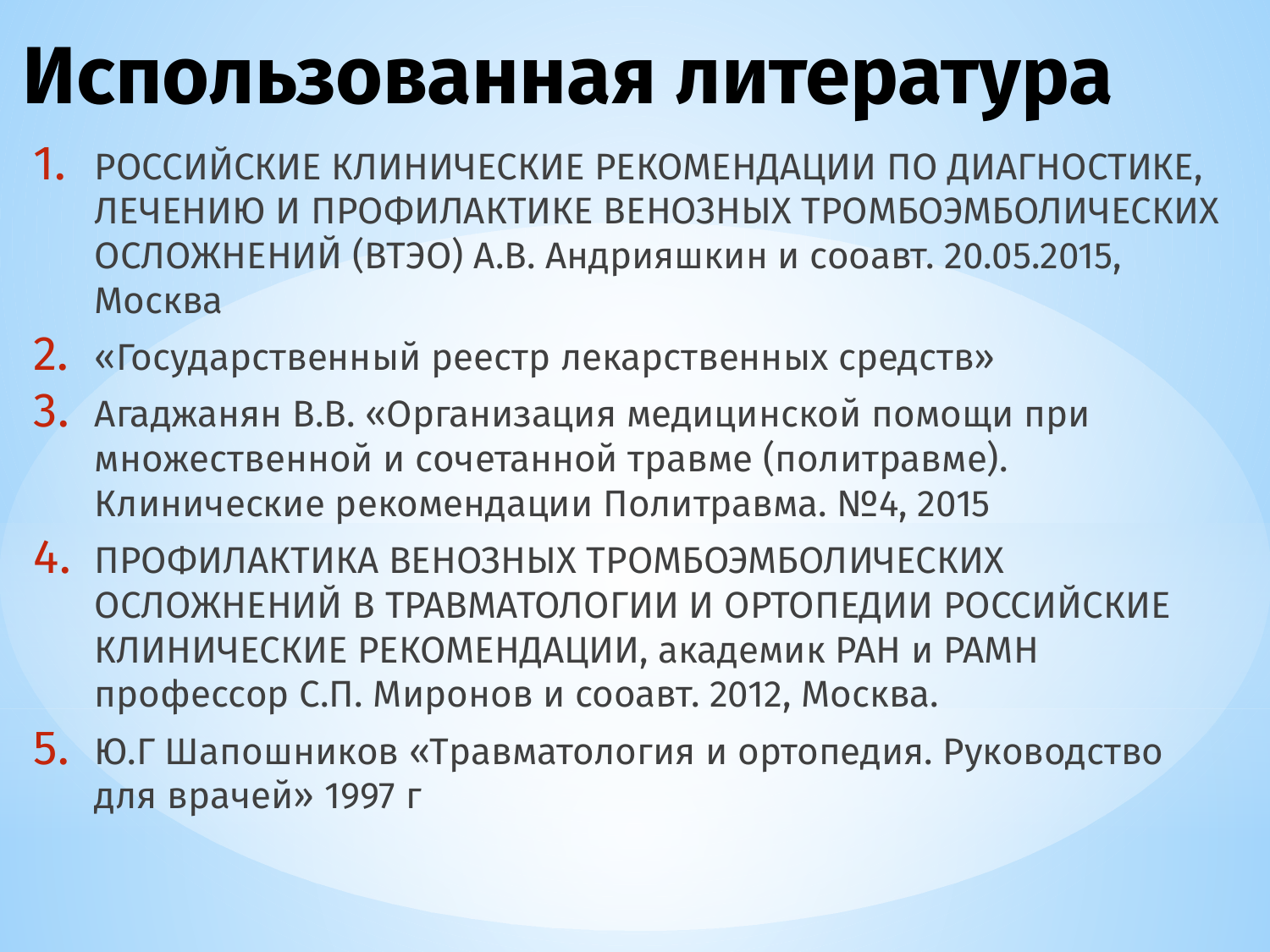

# Использованная литература
РОССИЙСКИЕ КЛИНИЧЕСКИЕ РЕКОМЕНДАЦИИ ПО ДИАГНОСТИКЕ, ЛЕЧЕНИЮ И ПРОФИЛАКТИКЕ ВЕНОЗНЫХ ТРОМБОЭМБОЛИЧЕСКИХ ОСЛОЖНЕНИЙ (ВТЭО) А.В. Андрияшкин и сооавт. 20.05.2015, Москва
«Государственный реестр лекарственных средств»
Агаджанян В.В. «Организация медицинской помощи при множественной и сочетанной травме (политравме). Клинические рекомендации Политравма. №4, 2015
ПРОФИЛАКТИКА ВЕНОЗНЫХ ТРОМБОЭМБОЛИЧЕСКИХ ОСЛОЖНЕНИЙ В ТРАВМАТОЛОГИИ И ОРТОПЕДИИ РОССИЙСКИЕ КЛИНИЧЕСКИЕ РЕКОМЕНДАЦИИ, академик РАН и РАМН профессор С.П. Миронов и сооавт. 2012, Москва.
Ю.Г Шапошников «Травматология и ортопедия. Руководство для врачей» 1997 г